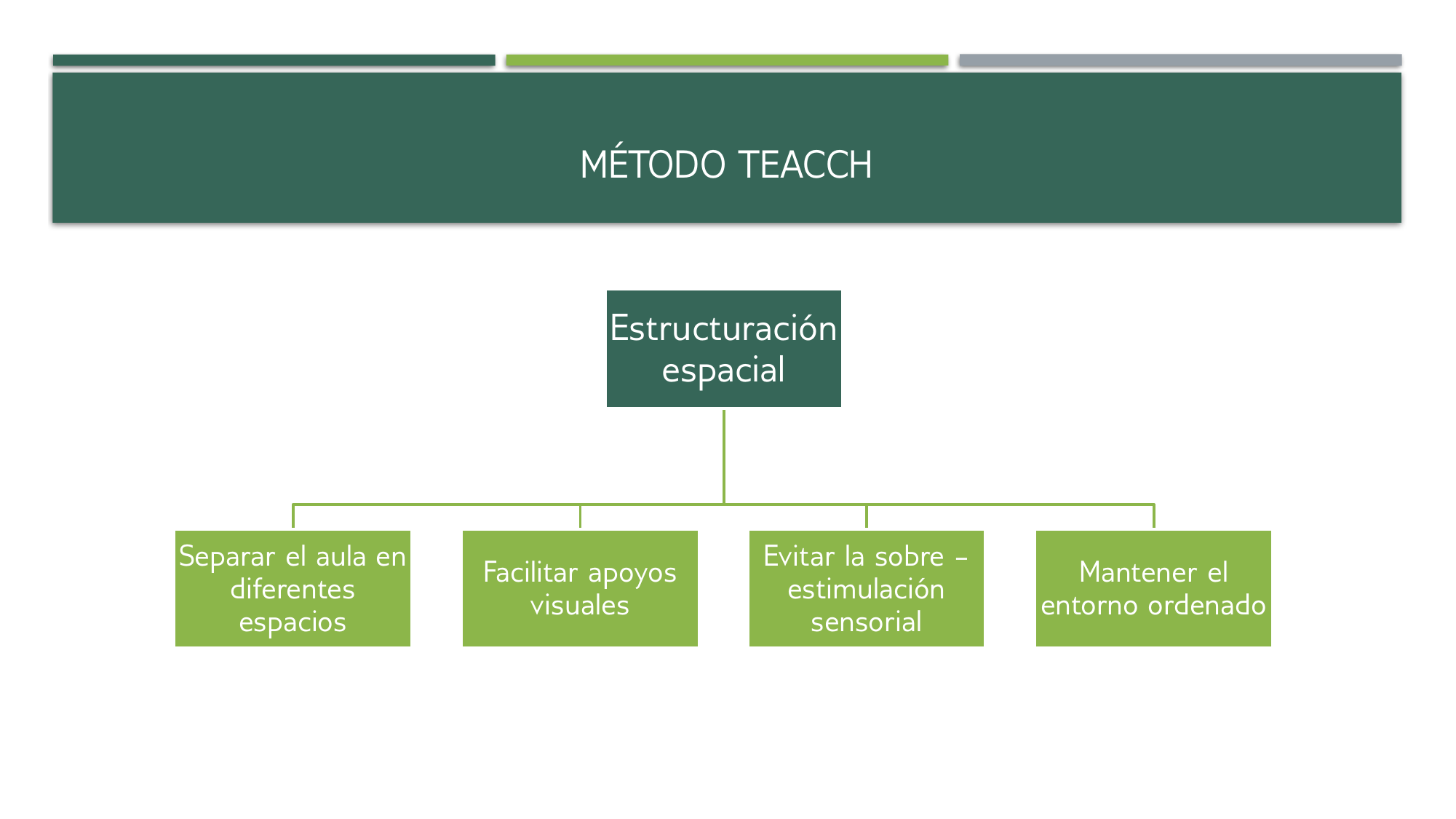

# Método teacch
Estructuración espacial
Separar el aula en diferentes espacios
Facilitar apoyos visuales
Evitar la sobre – estimulación sensorial
Mantener el entorno ordenado